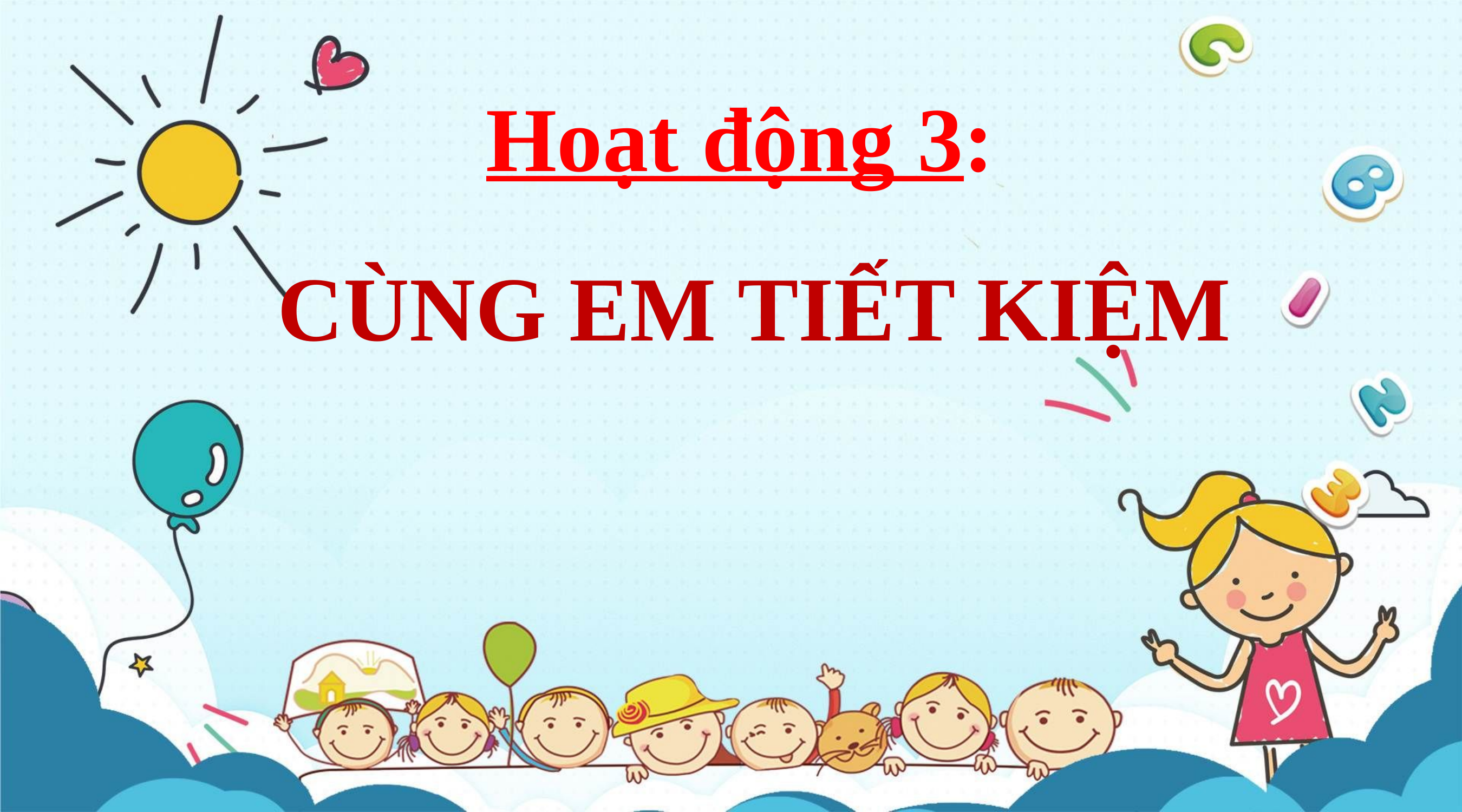

Hoạt động 3:
CÙNG EM TIẾT KIỆM